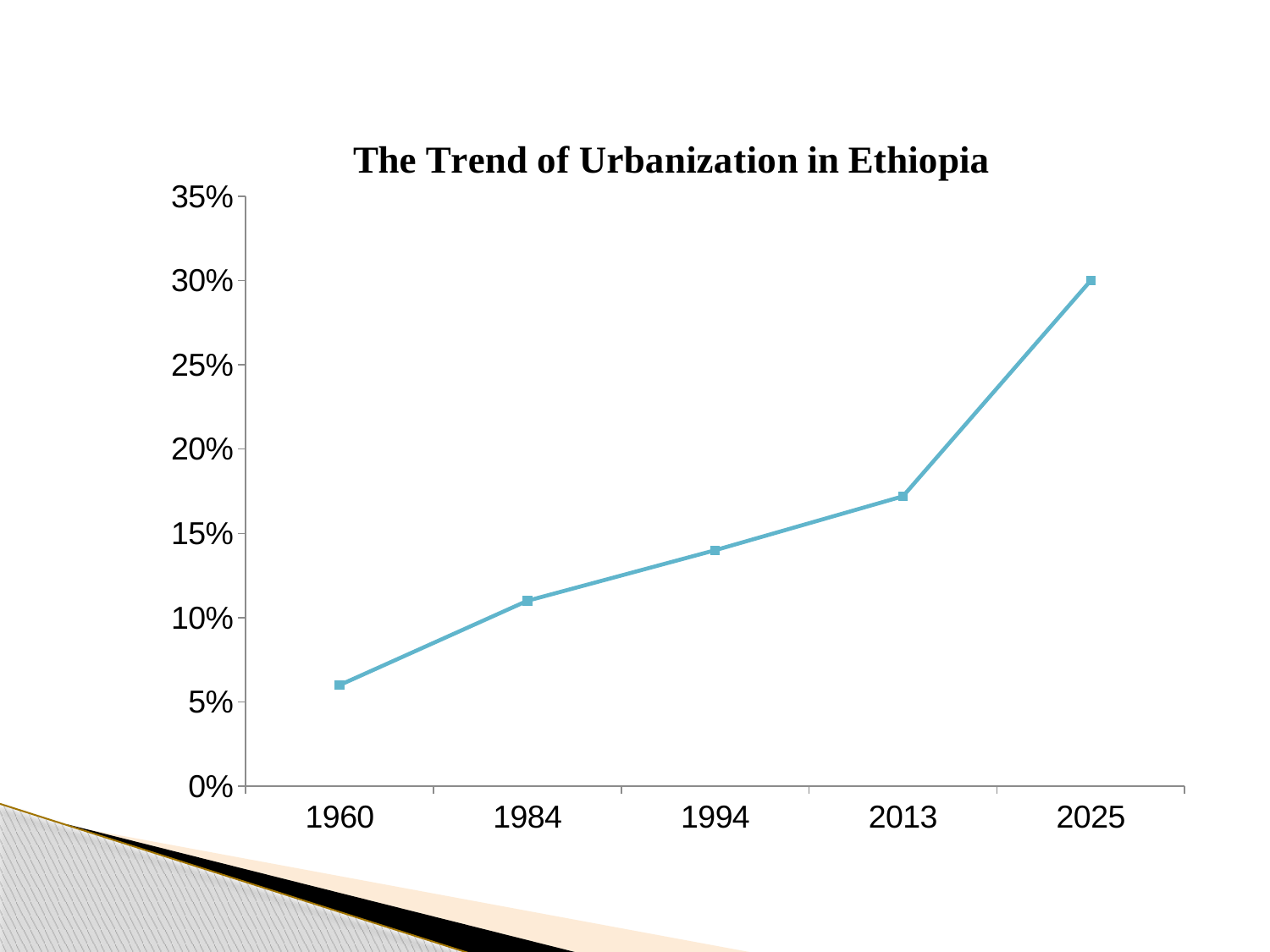

### Chart: The Trend of Urbanization in Ethiopia

| Category | urbanization in ethiopia |
|---|---|
| 1960 | 0.06000000000000003 |
| 1984 | 0.11 |
| 1994 | 0.14 |
| 2013 | 0.17200000000000001 |
| 2025 | 0.3000000000000003 |